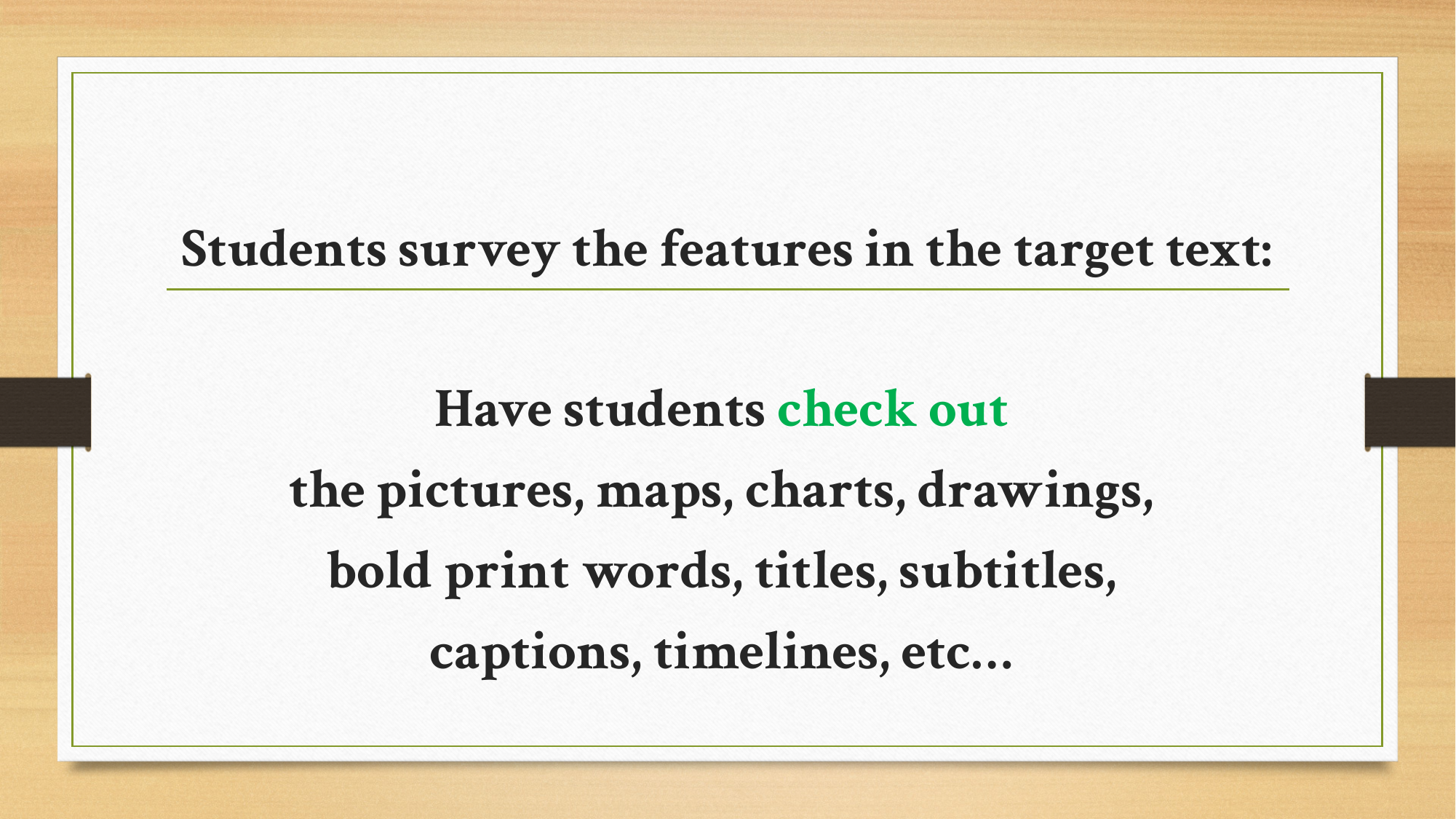

Students survey the features in the target text:

Have students check out
the pictures, maps, charts, drawings,
bold print words, titles, subtitles,
captions, timelines, etc…